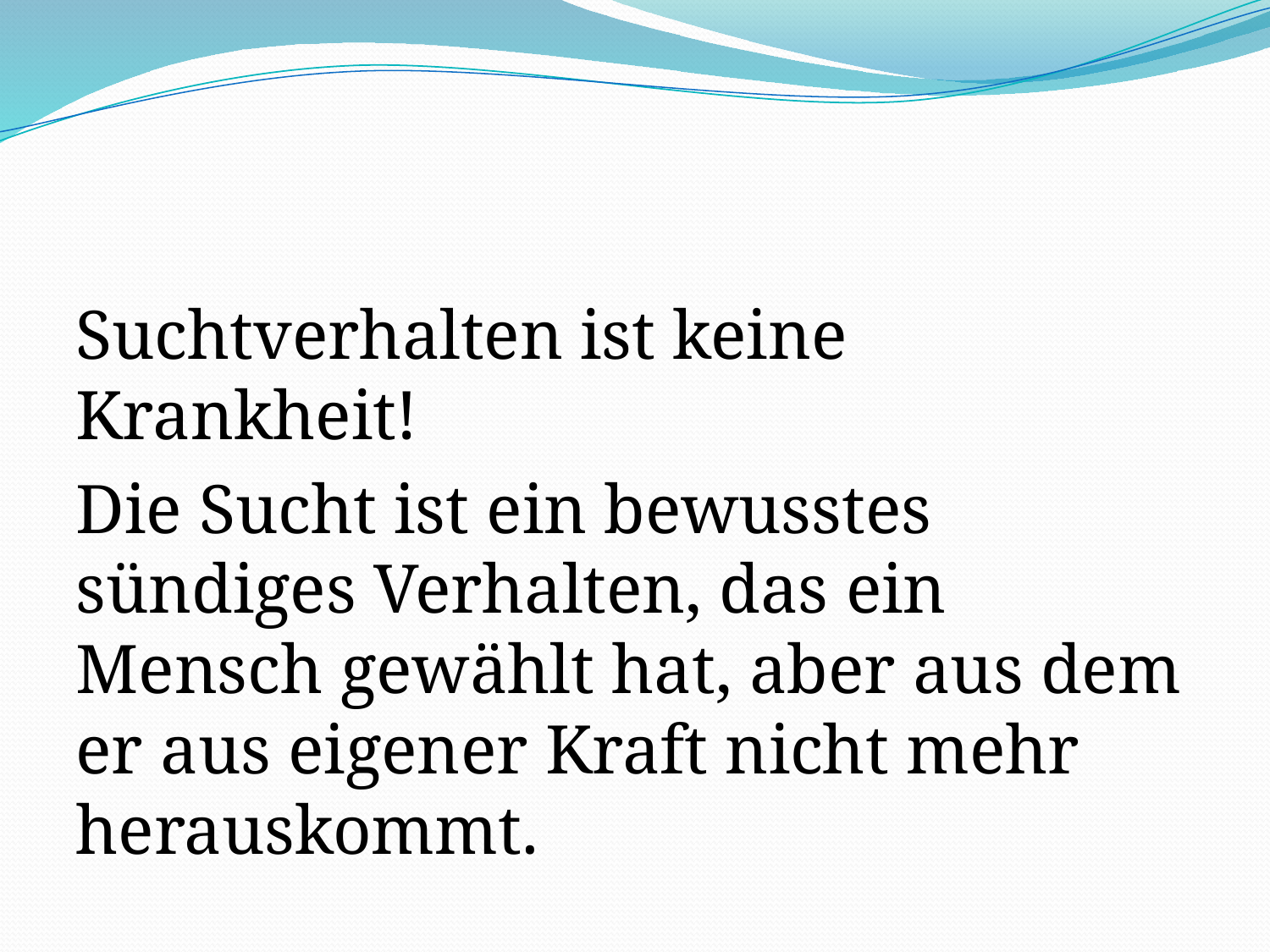

#
Suchtverhalten ist keine Krankheit!
Die Sucht ist ein bewusstes sündiges Verhalten, das ein Mensch gewählt hat, aber aus dem er aus eigener Kraft nicht mehr herauskommt.